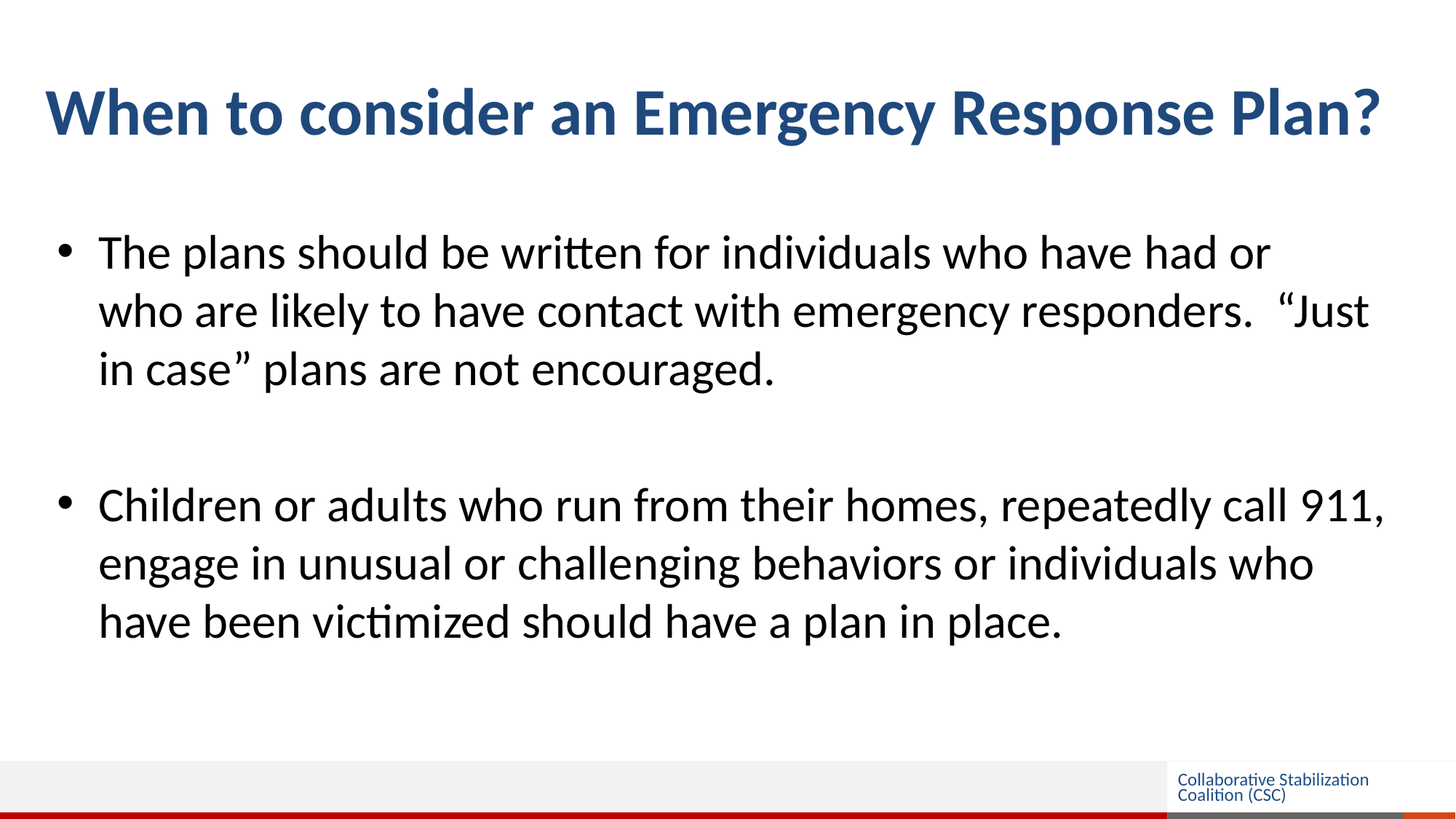

When to consider an Emergency Response Plan?
The plans should be written for individuals who have had or
who are likely to have contact with emergency responders.  “Just in case” plans are not encouraged.

Children or adults who run from their homes, repeatedly call 911, engage in unusual or challenging behaviors or individuals who have been victimized should have a plan in place.